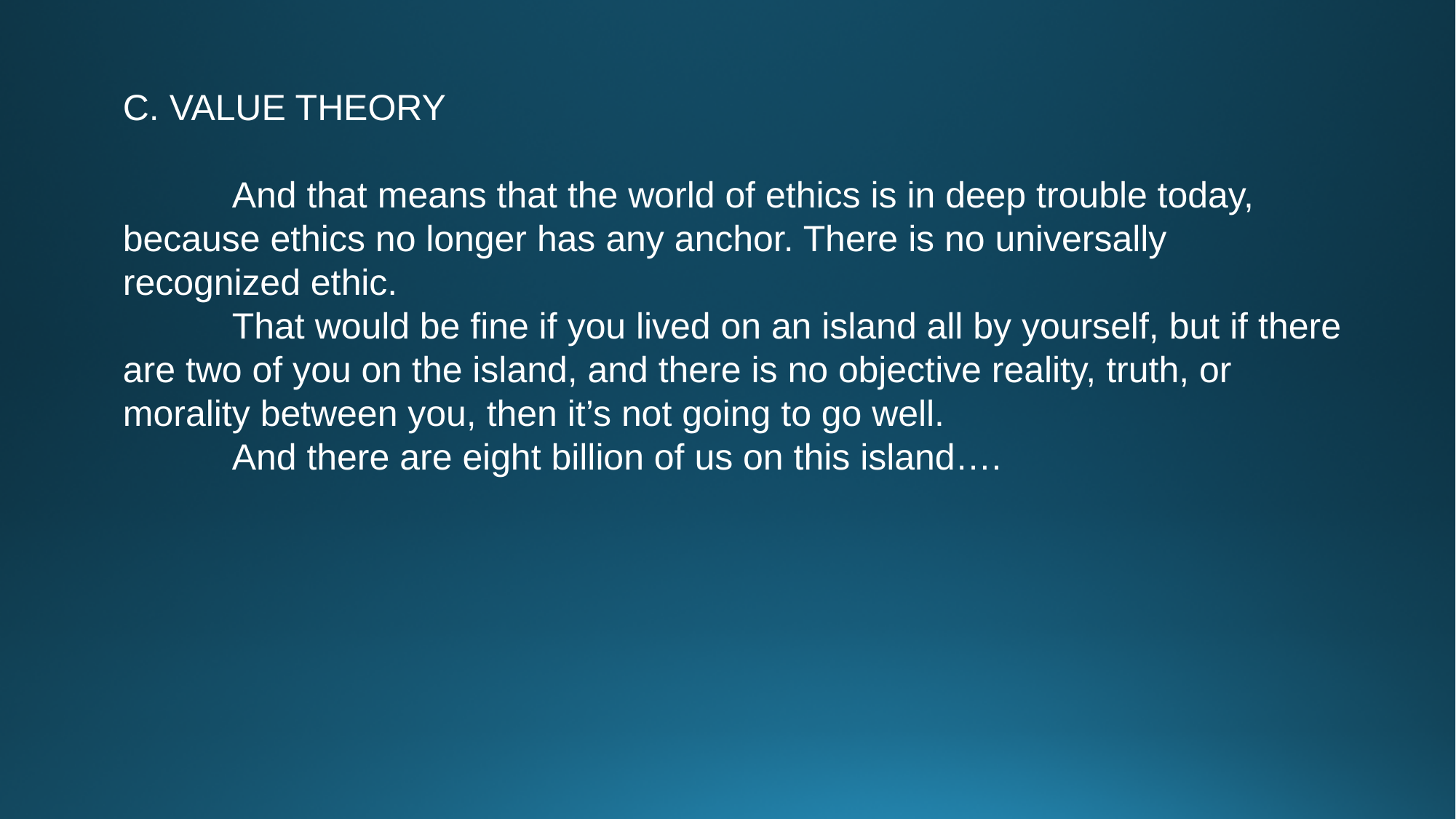

C. VALUE THEORY

	And that means that the world of ethics is in deep trouble today, because ethics no longer has any anchor. There is no universally recognized ethic.
	That would be fine if you lived on an island all by yourself, but if there are two of you on the island, and there is no objective reality, truth, or morality between you, then it’s not going to go well.
	And there are eight billion of us on this island….